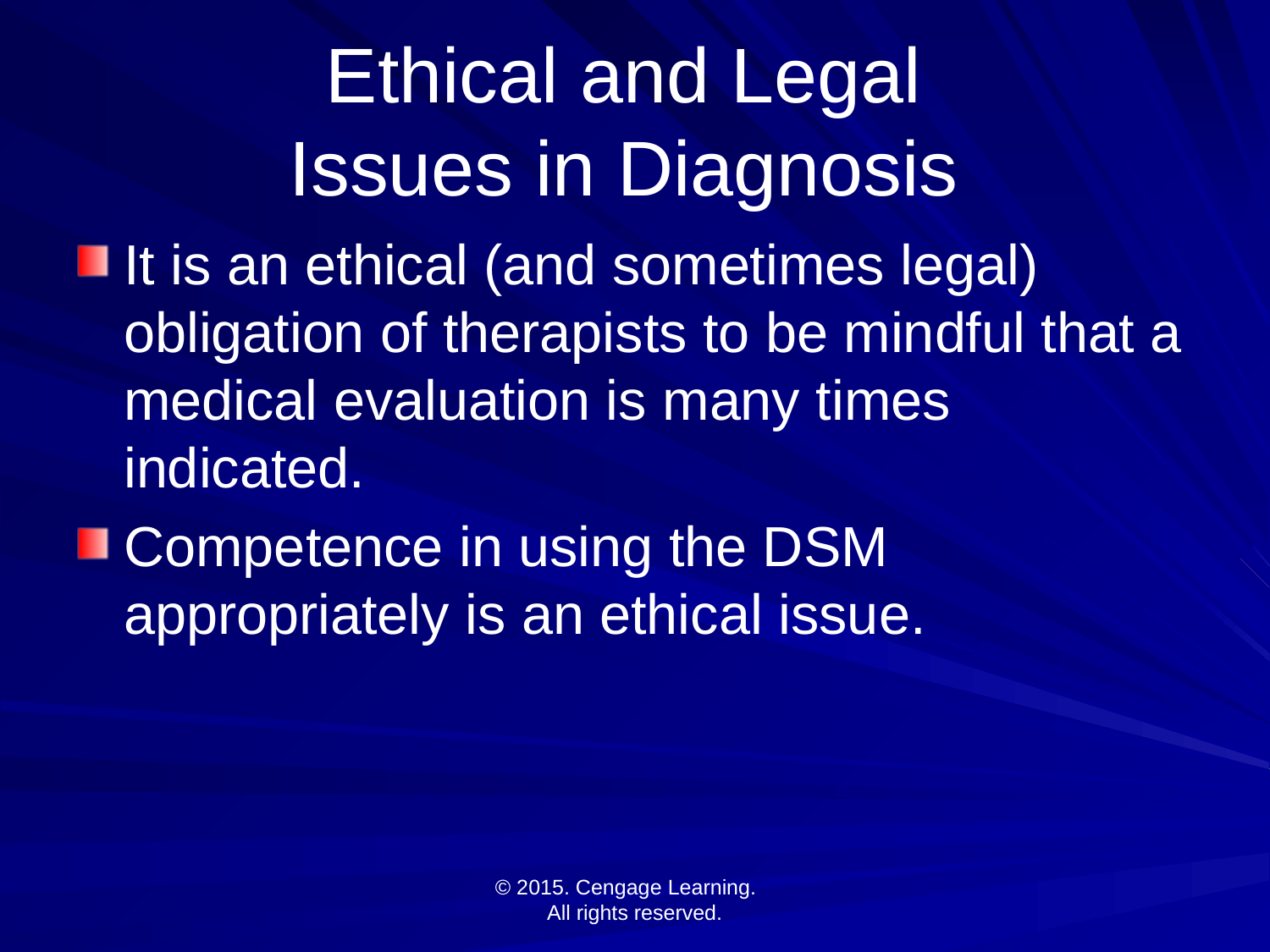

# Ethical and Legal Issues in Diagnosis
It is an ethical (and sometimes legal) obligation of therapists to be mindful that a medical evaluation is many times indicated.
Competence in using the DSM appropriately is an ethical issue.

© 2015. Cengage Learning.
All rights reserved.